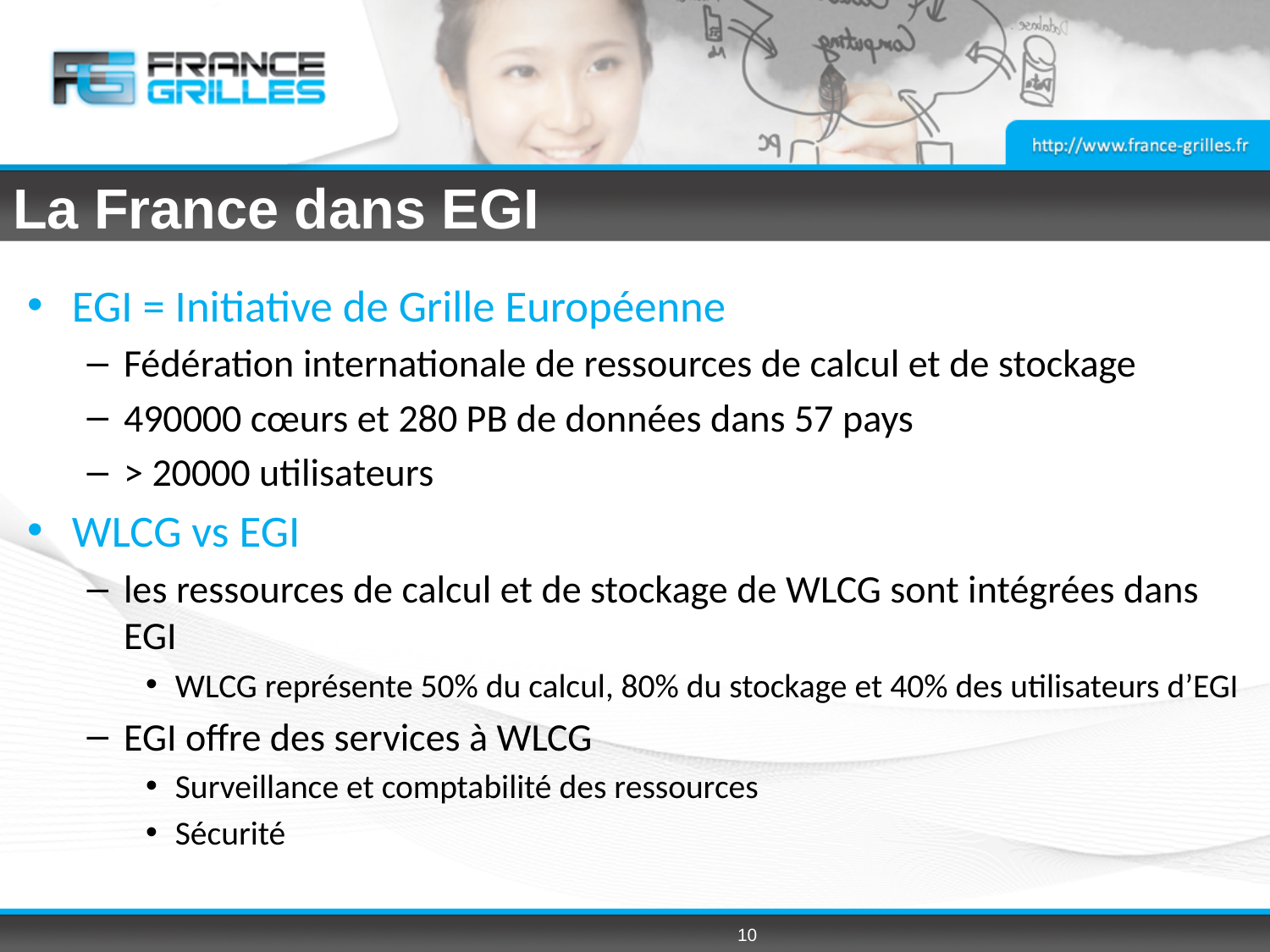

# La France dans EGI
EGI = Initiative de Grille Européenne
Fédération internationale de ressources de calcul et de stockage
490000 cœurs et 280 PB de données dans 57 pays
> 20000 utilisateurs
WLCG vs EGI
les ressources de calcul et de stockage de WLCG sont intégrées dans EGI
WLCG représente 50% du calcul, 80% du stockage et 40% des utilisateurs d’EGI
EGI offre des services à WLCG
Surveillance et comptabilité des ressources
Sécurité

10